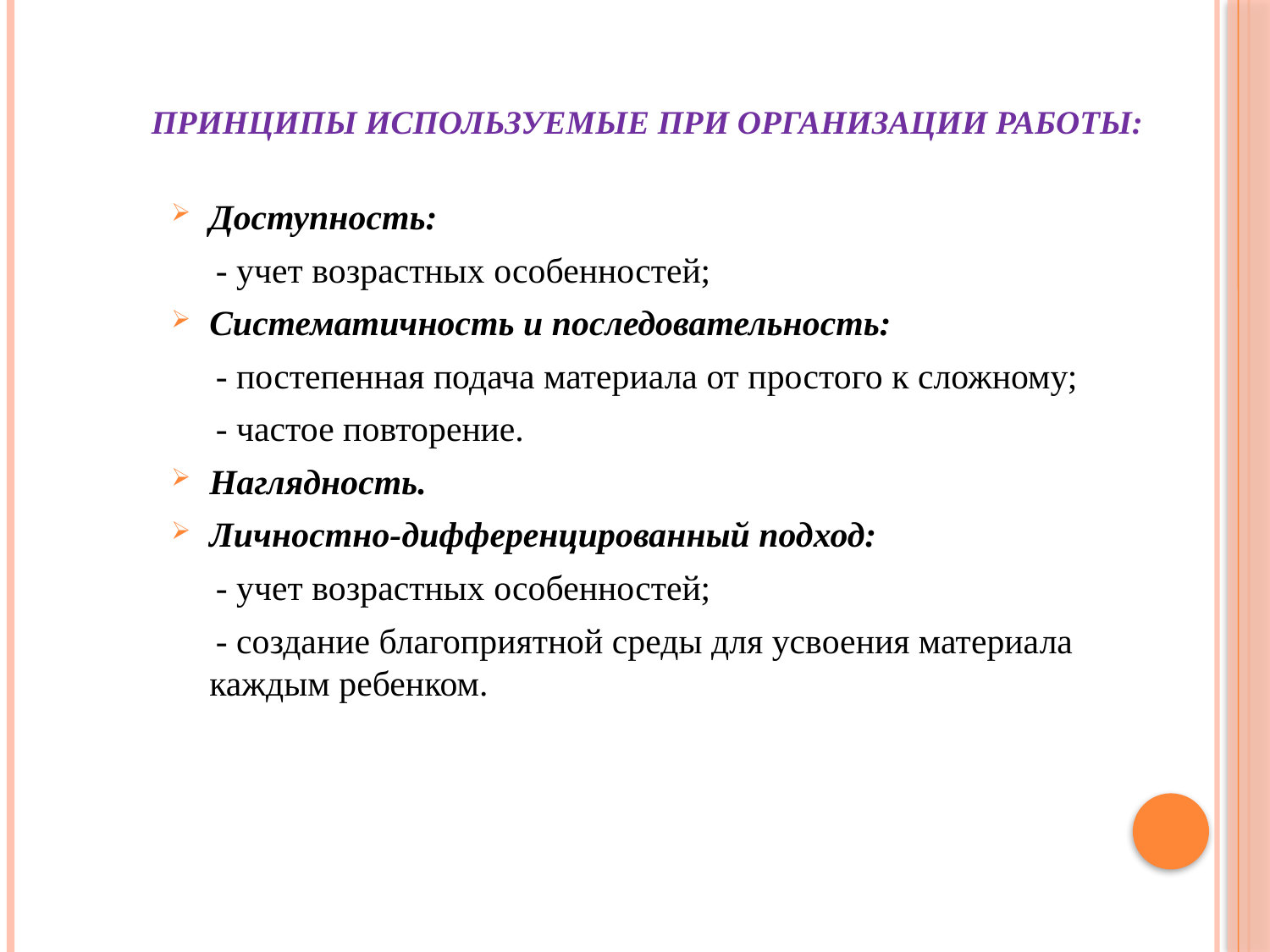

# Принципы используемые при организации работы:
Доступность:
     - учет возрастных особенностей;
Систематичность и последовательность:
     - постепенная подача материала от простого к сложному;
     - частое повторение.
Наглядность.
Личностно-дифференцированный подход:
     - учет возрастных особенностей;
     - создание благоприятной среды для усвоения материала каждым ребенком.